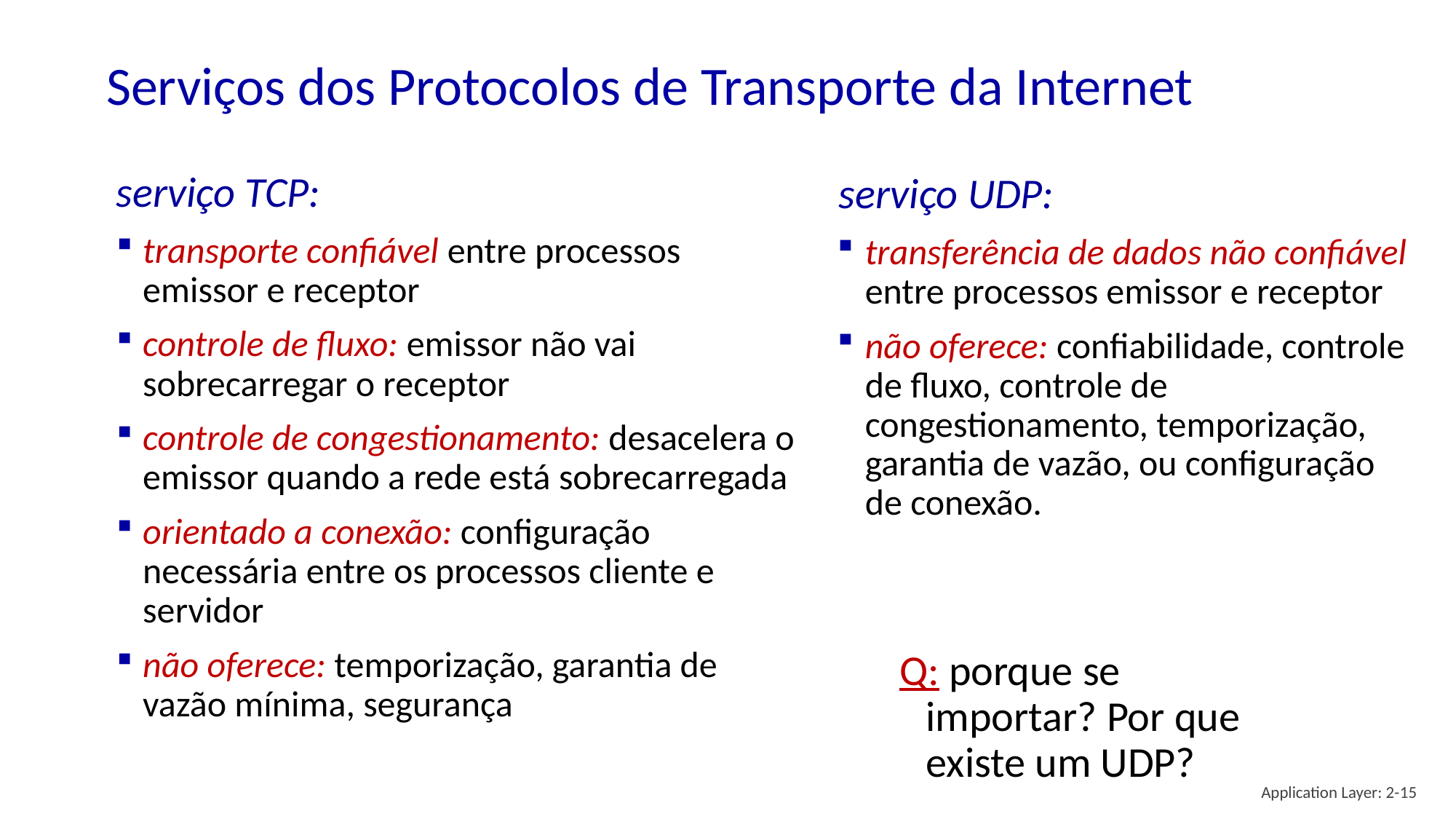

# Serviços dos Protocolos de Transporte da Internet
serviço TCP:
transporte confiável entre processos emissor e receptor
controle de fluxo: emissor não vai sobrecarregar o receptor
controle de congestionamento: desacelera o emissor quando a rede está sobrecarregada
orientado a conexão: configuração necessária entre os processos cliente e servidor
não oferece: temporização, garantia de vazão mínima, segurança

serviço UDP:
transferência de dados não confiável entre processos emissor e receptor
não oferece: confiabilidade, controle de fluxo, controle de congestionamento, temporização, garantia de vazão, ou configuração de conexão.
Q: porque se importar? Por que existe um UDP?
Application Layer: 2-15